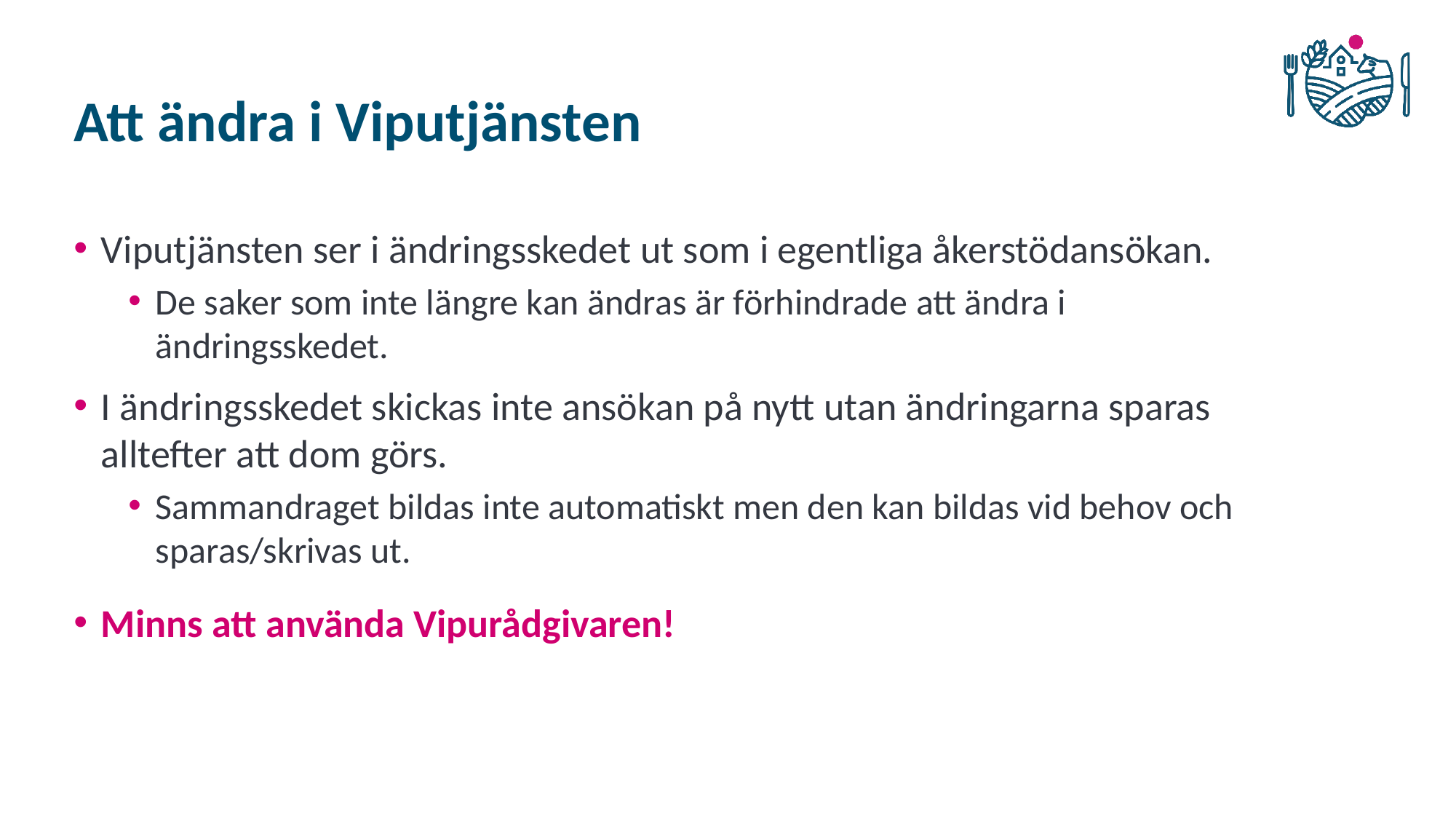

# Att ändra i Viputjänsten
Viputjänsten ser i ändringsskedet ut som i egentliga åkerstödansökan.
De saker som inte längre kan ändras är förhindrade att ändra i ändringsskedet.
I ändringsskedet skickas inte ansökan på nytt utan ändringarna sparas alltefter att dom görs.
Sammandraget bildas inte automatiskt men den kan bildas vid behov och sparas/skrivas ut.
Minns att använda Vipurådgivaren!